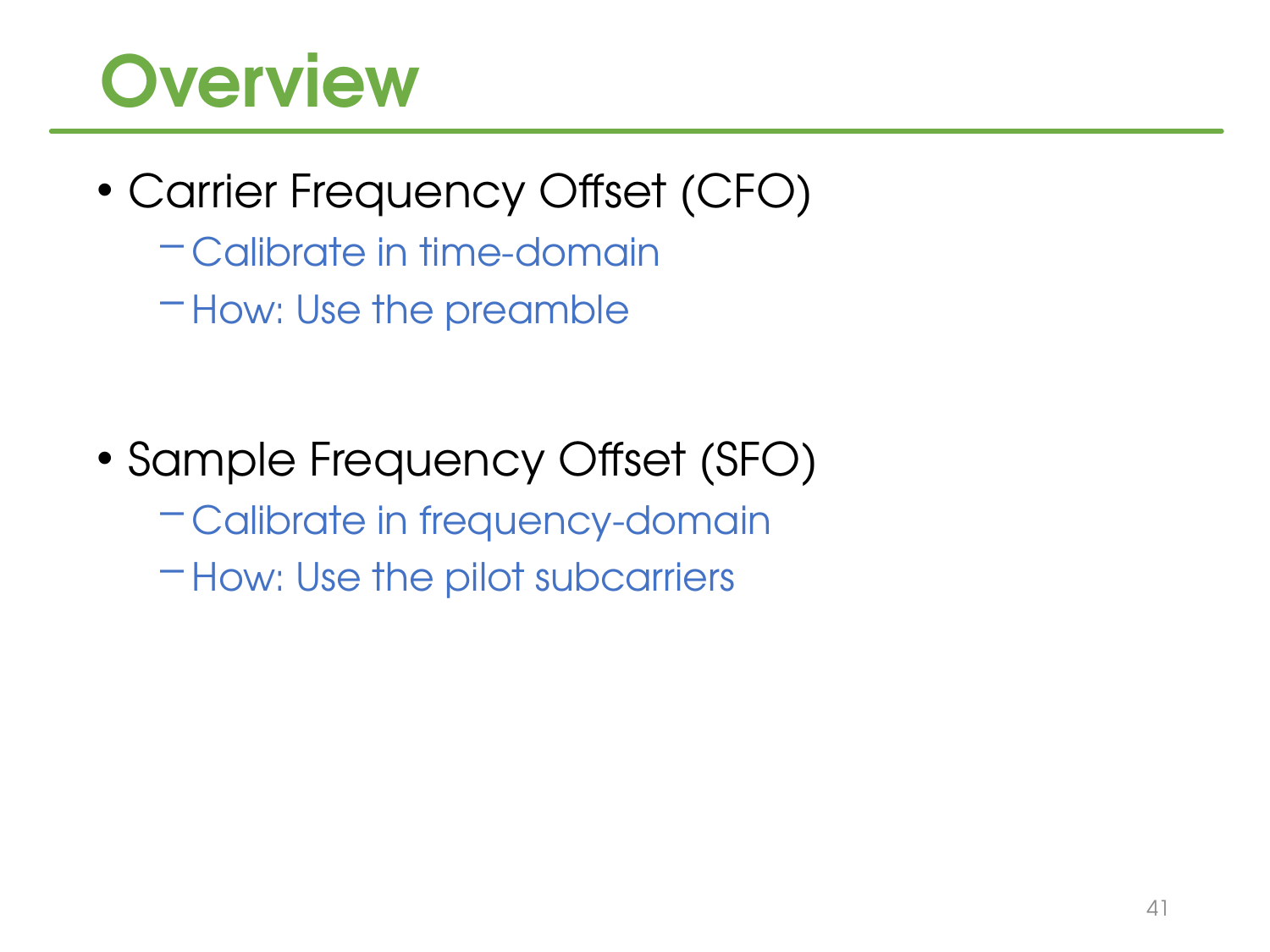

# Overview
Carrier Frequency Offset (CFO)
Calibrate in time-domain
How: Use the preamble

Sample Frequency Offset (SFO)
Calibrate in frequency-domain
How: Use the pilot subcarriers
41